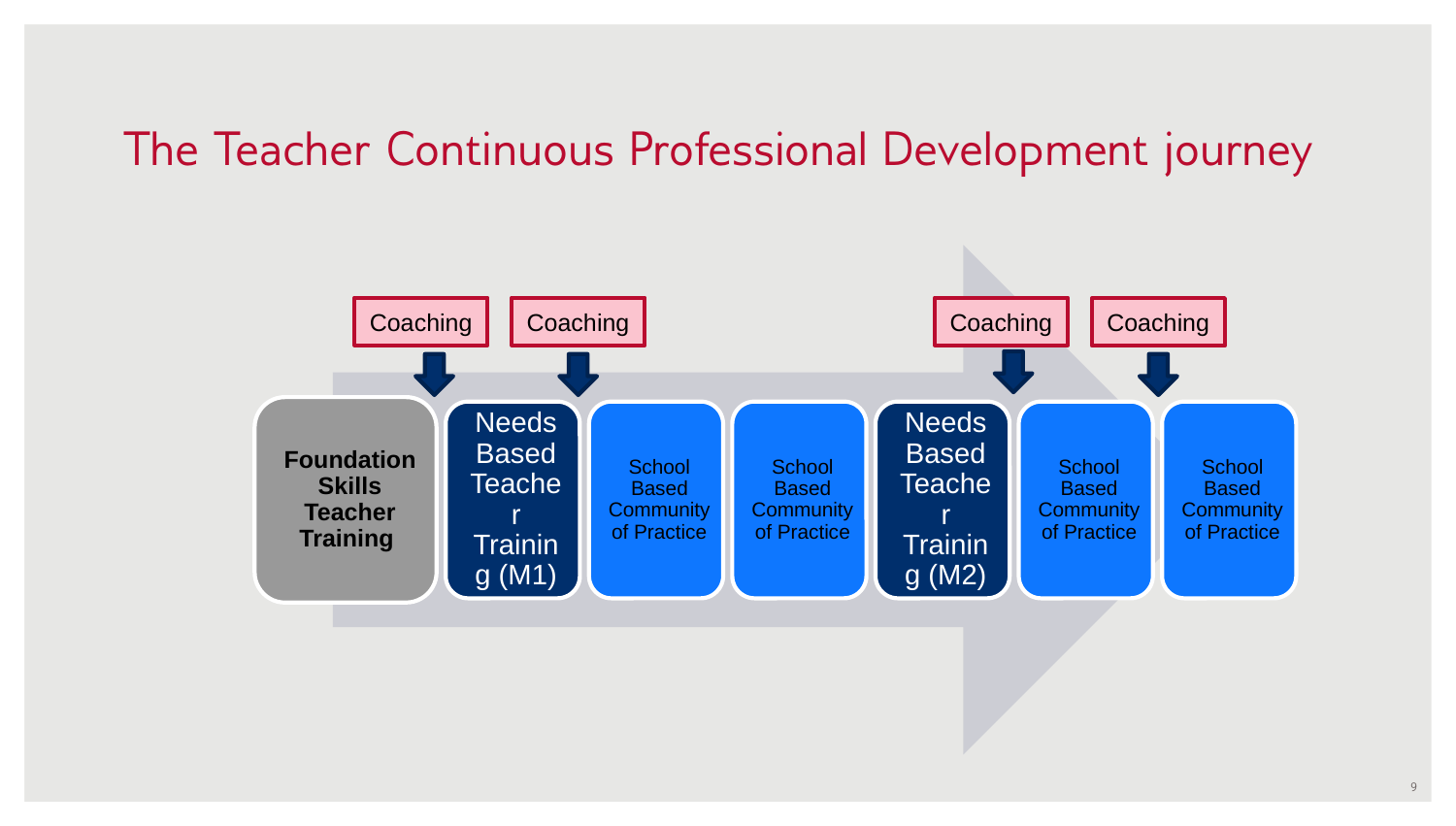

# The Teacher Continuous Professional Development journey
Foundation Skills Teacher Training
Needs Based Teacher Training (M1)
School Based Community of Practice
School Based Community of Practice
Needs Based Teacher Training (M2)
School Based Community of Practice
School Based Community of Practice
Coaching
Coaching
Coaching
Coaching

9